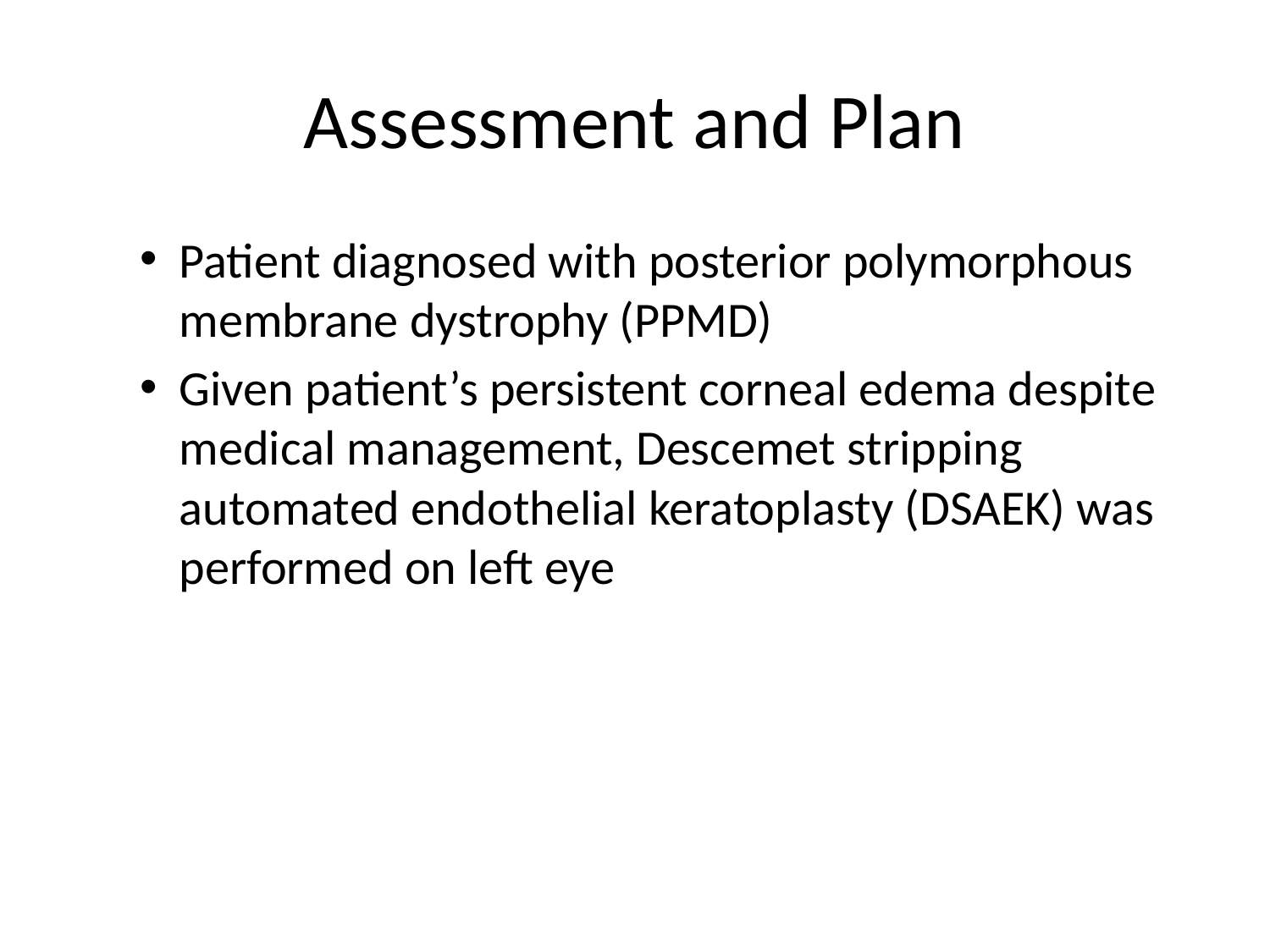

# Assessment and Plan
Patient diagnosed with posterior polymorphous membrane dystrophy (PPMD)
Given patient’s persistent corneal edema despite medical management, Descemet stripping automated endothelial keratoplasty (DSAEK) was performed on left eye